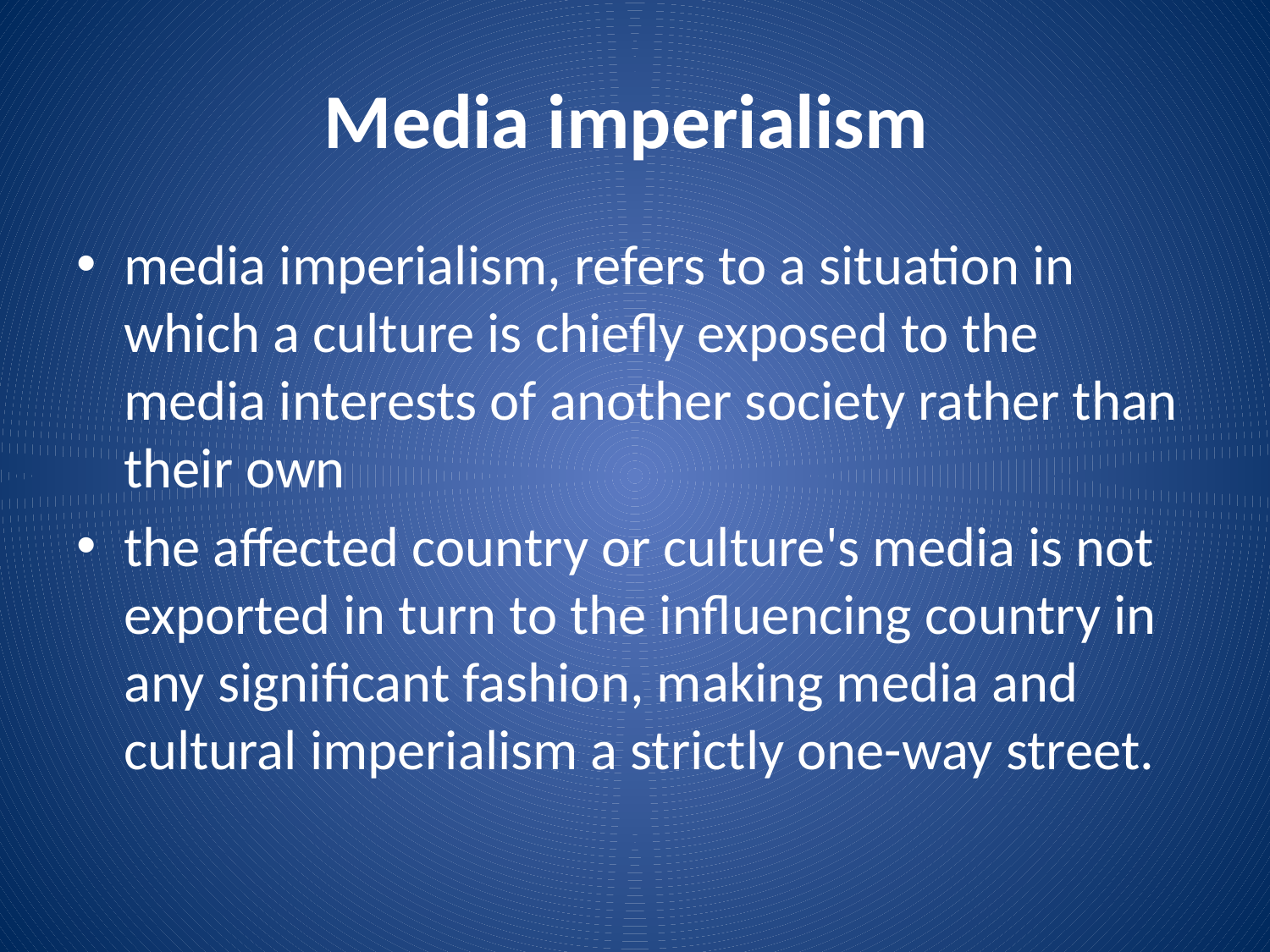

# Media imperialism
media imperialism, refers to a situation in which a culture is chiefly exposed to the media interests of another society rather than their own
the affected country or culture's media is not exported in turn to the influencing country in any significant fashion, making media and cultural imperialism a strictly one-way street.